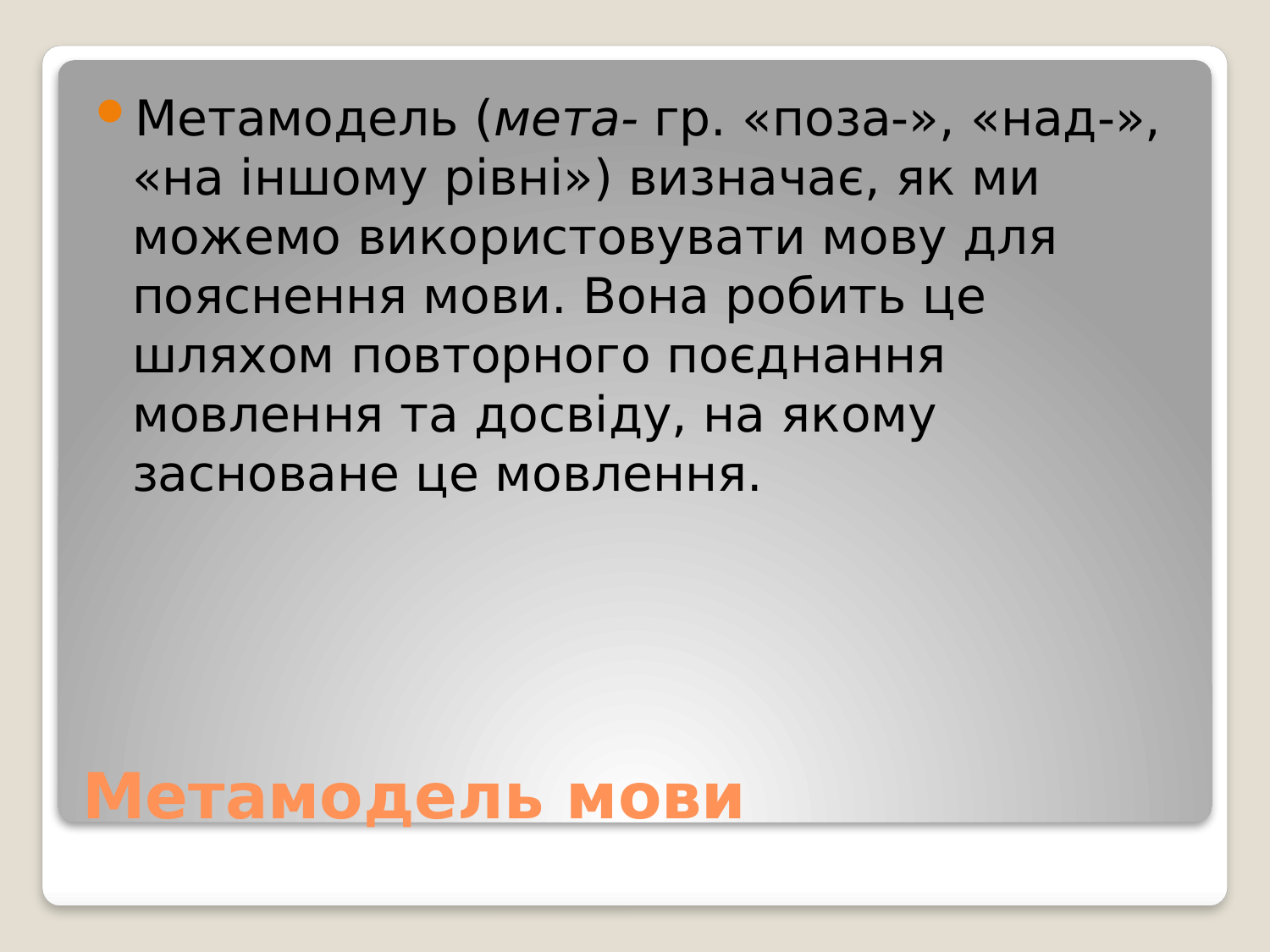

Метамодель (мета- гр. «поза-», «над-», «на іншому рівні») визначає, як ми можемо використовувати мову для пояснення мови. Вона робить це шляхом повторного поєднання мовлення та досвіду, на якому засноване це мовлення.
# Метамодель мови